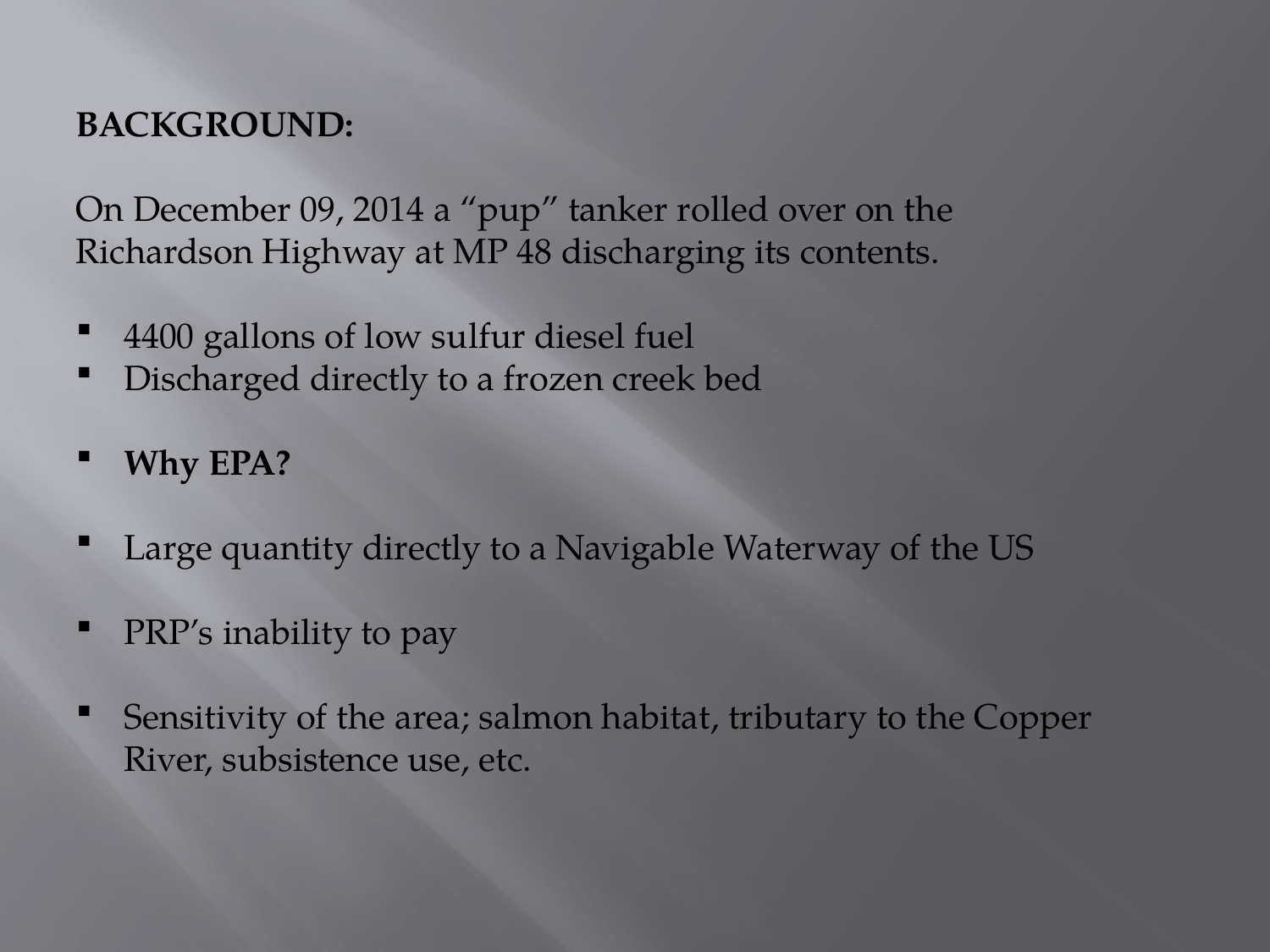

BACKGROUND:

On December 09, 2014 a “pup” tanker rolled over on the Richardson Highway at MP 48 discharging its contents.

4400 gallons of low sulfur diesel fuel
Discharged directly to a frozen creek bed

Why EPA?

Large quantity directly to a Navigable Waterway of the US

PRP’s inability to pay

Sensitivity of the area; salmon habitat, tributary to the Copper River, subsistence use, etc.